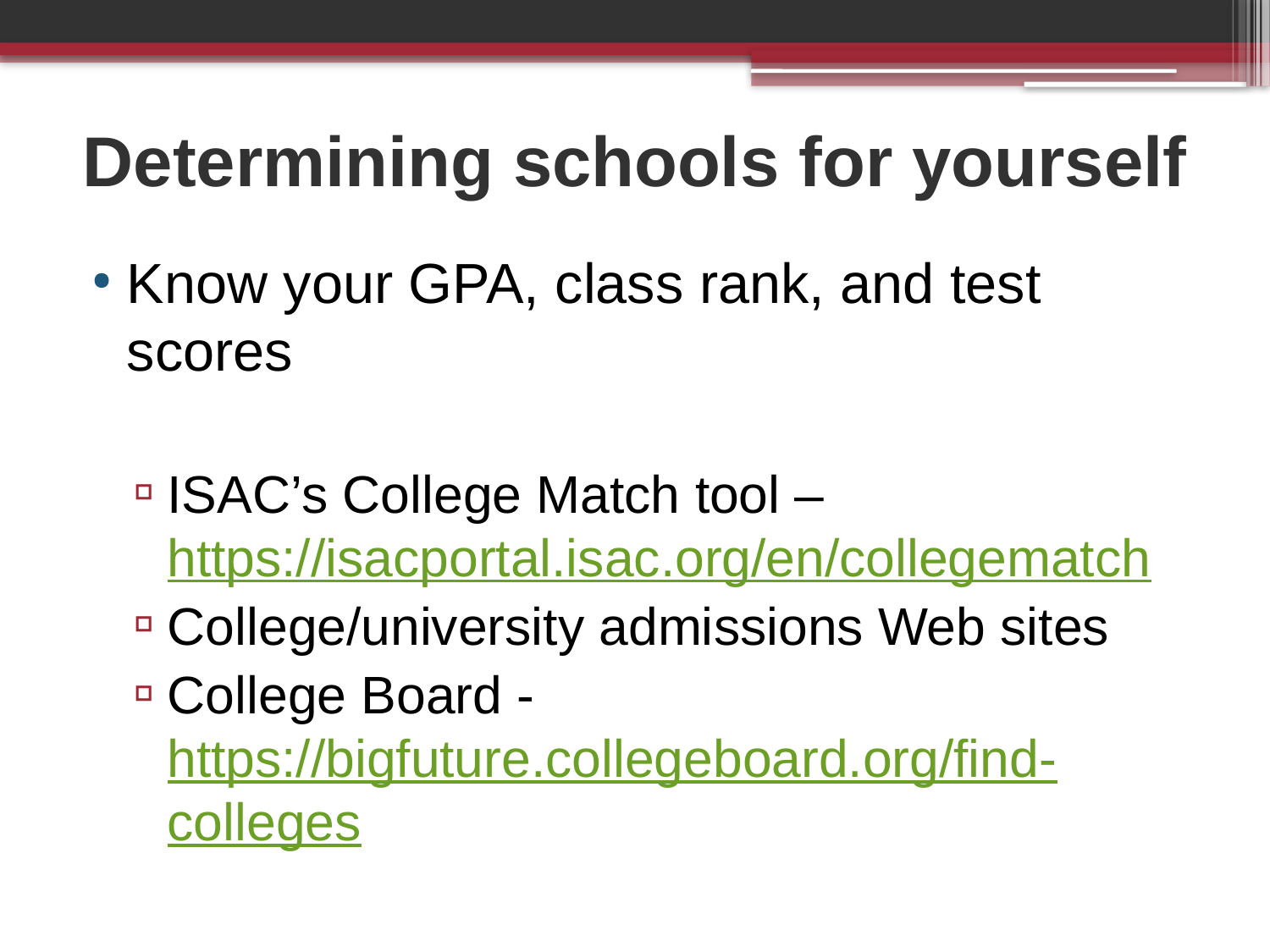

# Determining schools for yourself
Know your GPA, class rank, and test scores

ISAC’s College Match tool – https://isacportal.isac.org/en/collegematch
College/university admissions Web sites
College Board - https://bigfuture.collegeboard.org/find-colleges